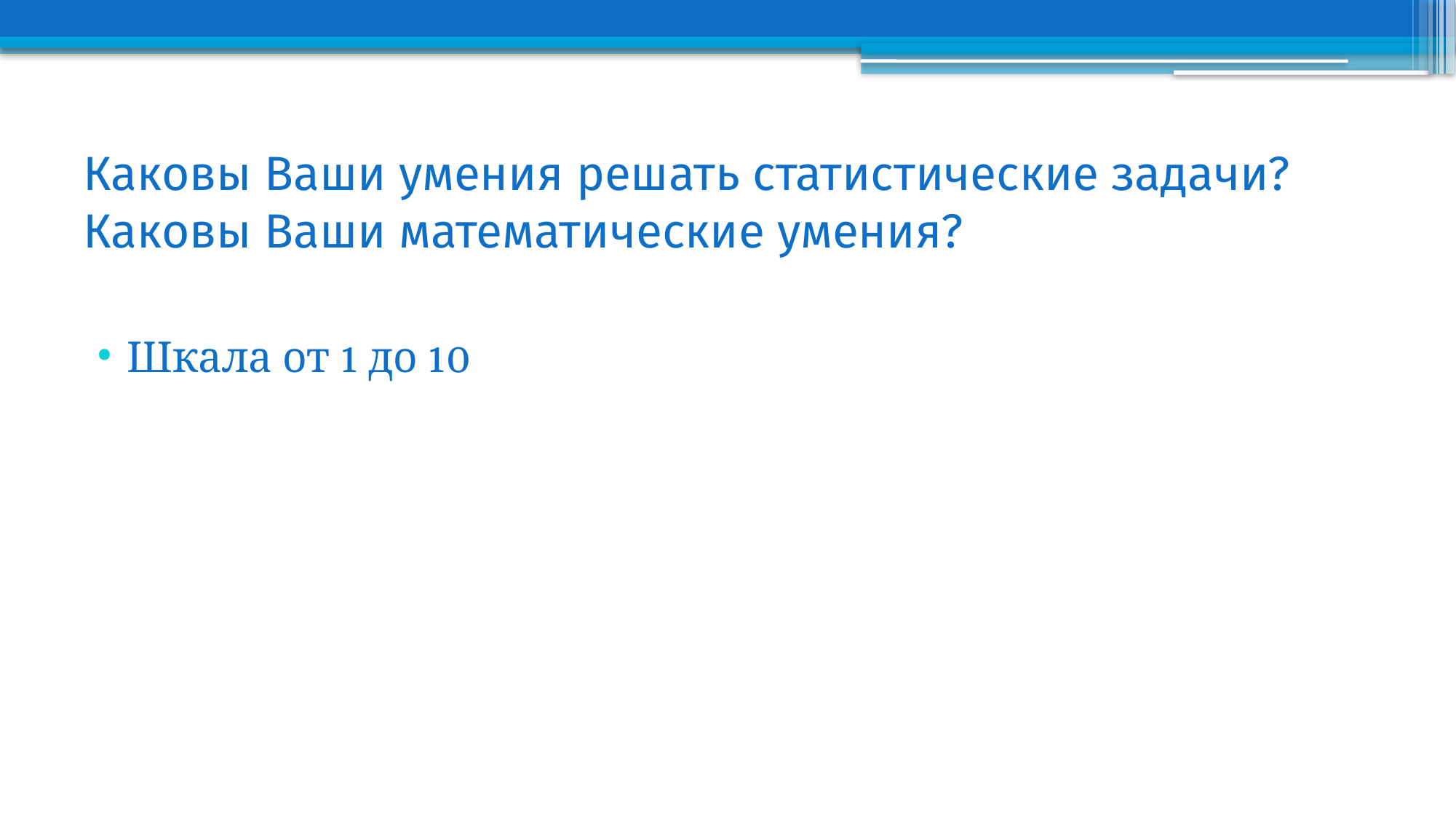

# Каковы Ваши умения решать статистические задачи? Каковы Ваши математические умения?

Шкала от 1 до 10